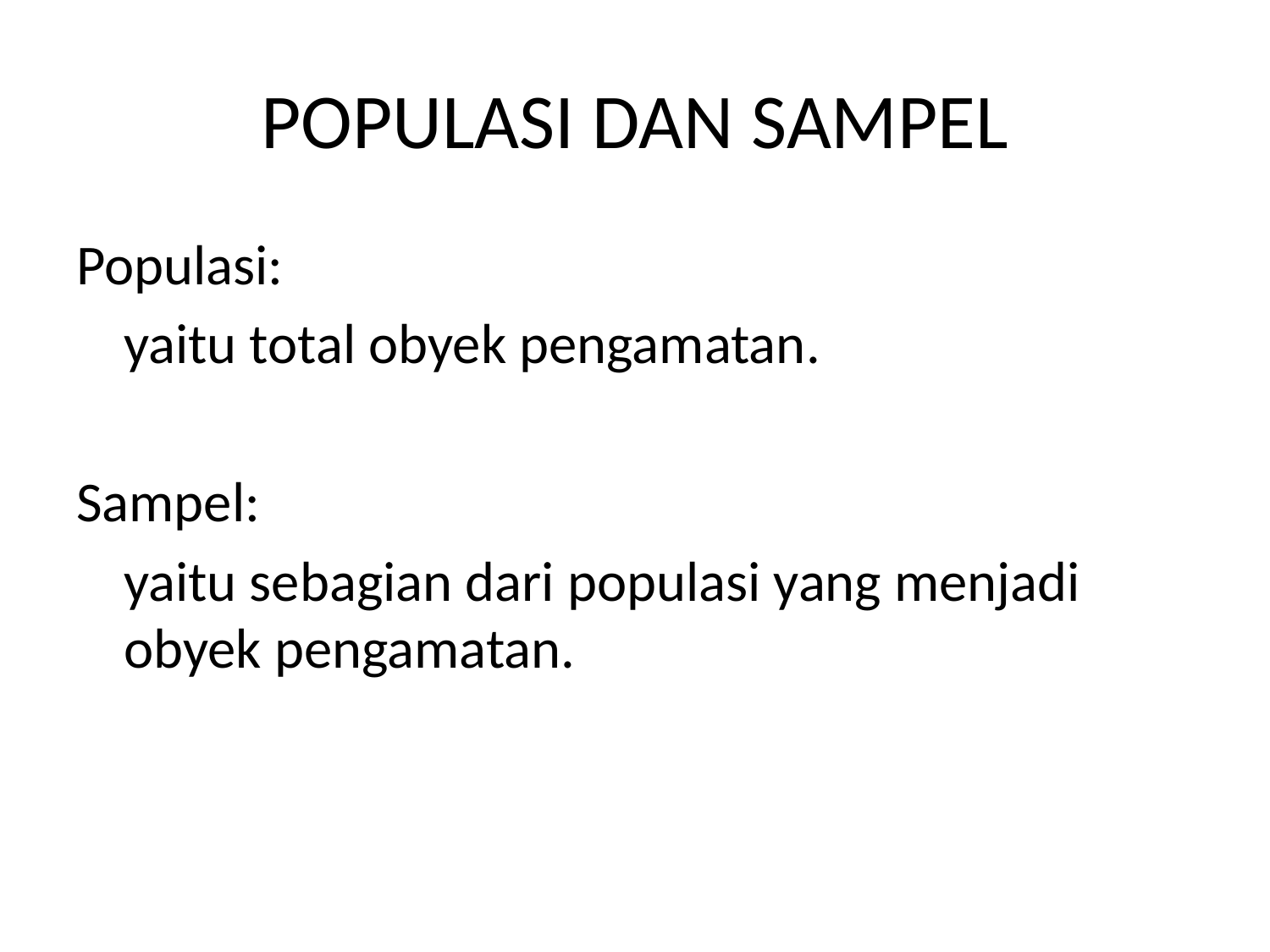

# POPULASI DAN SAMPEL
Populasi:
	yaitu total obyek pengamatan.

Sampel:
	yaitu sebagian dari populasi yang menjadi obyek pengamatan.